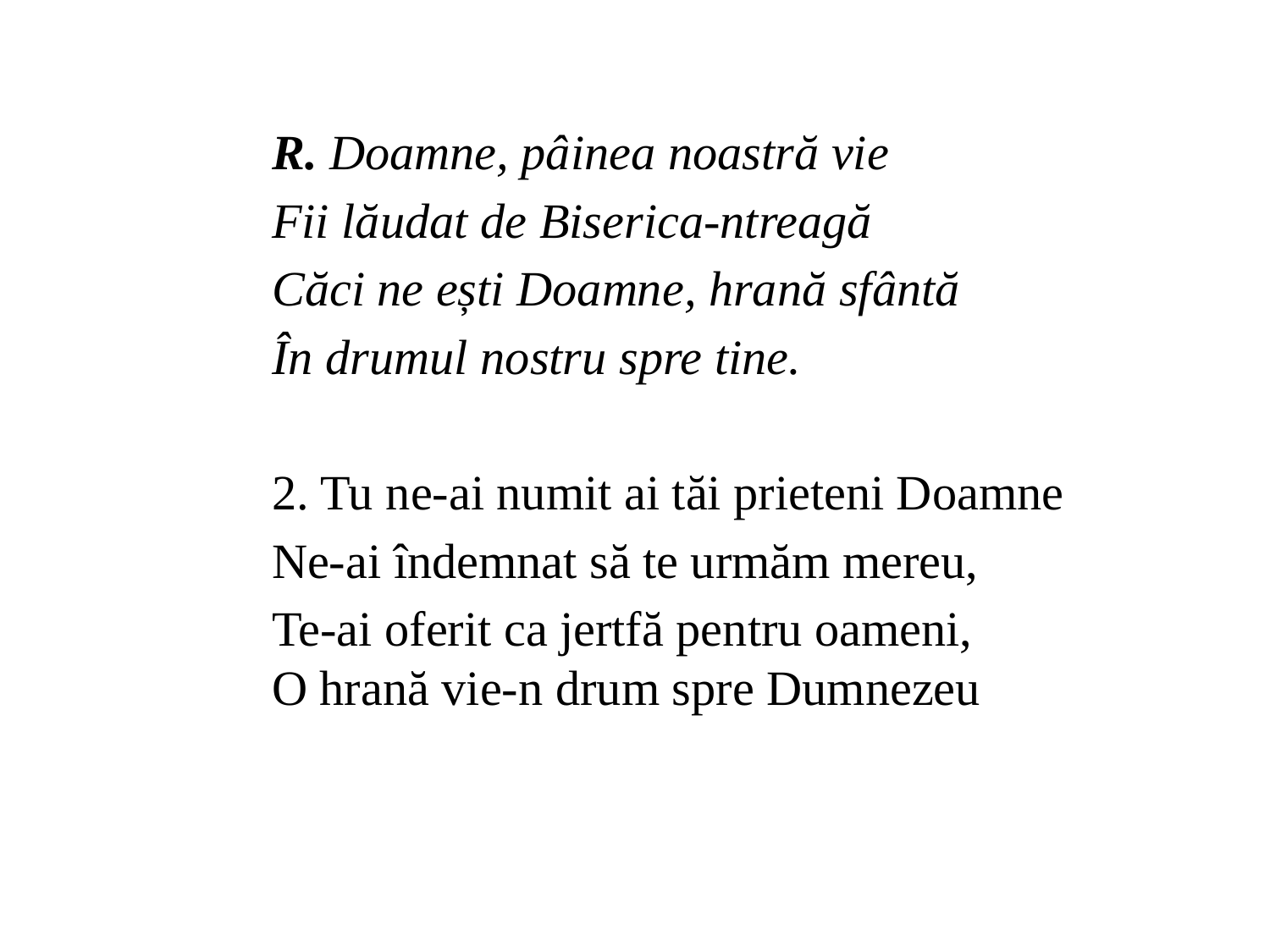

R. Doamne, pâinea noastră vie
Fii lăudat de Biserica-ntreagă
Căci ne ești Doamne, hrană sfântă
În drumul nostru spre tine.

2. Tu ne-ai numit ai tăi prieteni Doamne
Ne-ai îndemnat să te urmăm mereu,
Te-ai oferit ca jertfă pentru oameni,
O hrană vie-n drum spre Dumnezeu